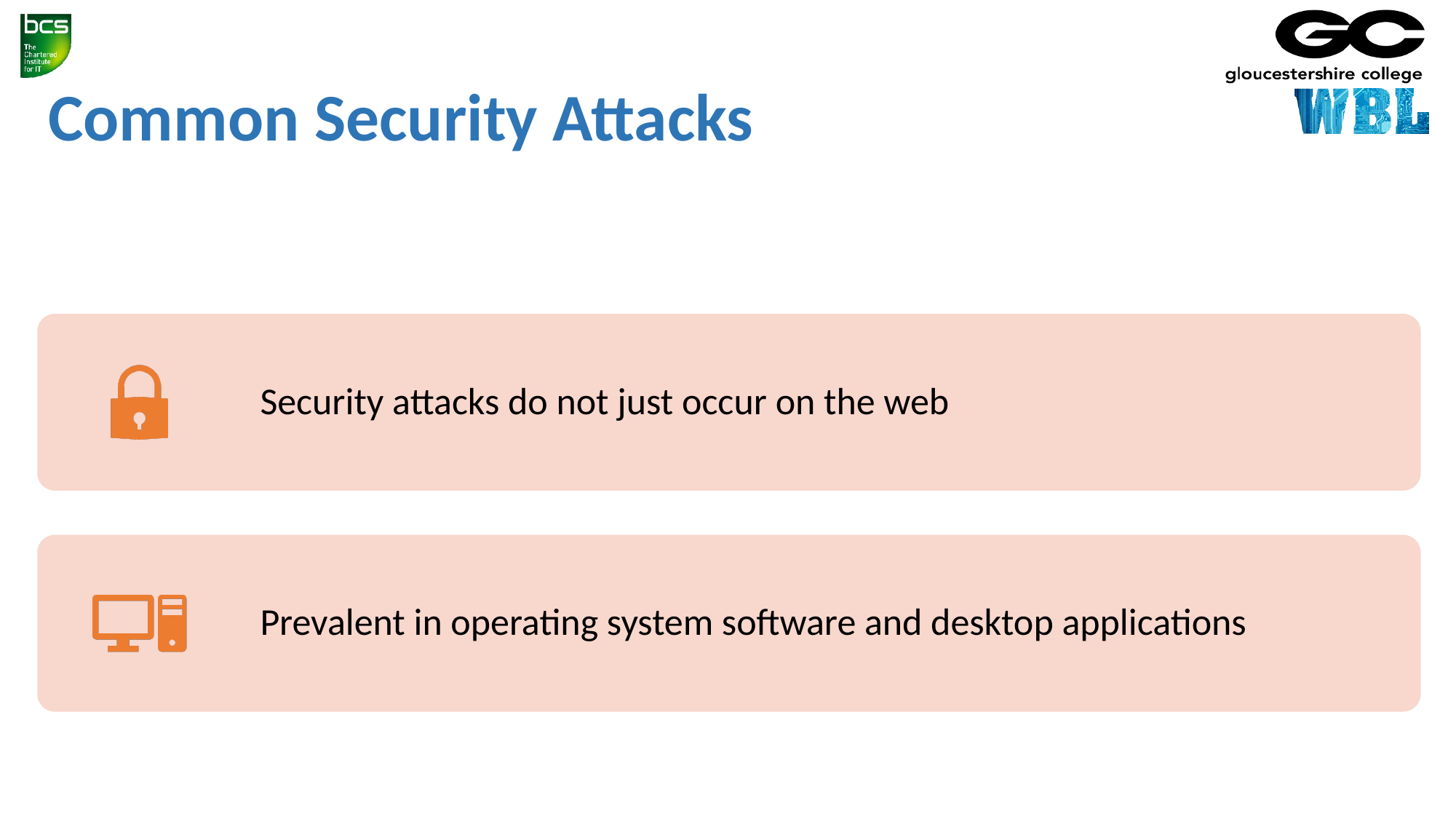

# Common Security Attacks
Security attacks do not just occur on the web
Prevalent in operating system software and desktop applications